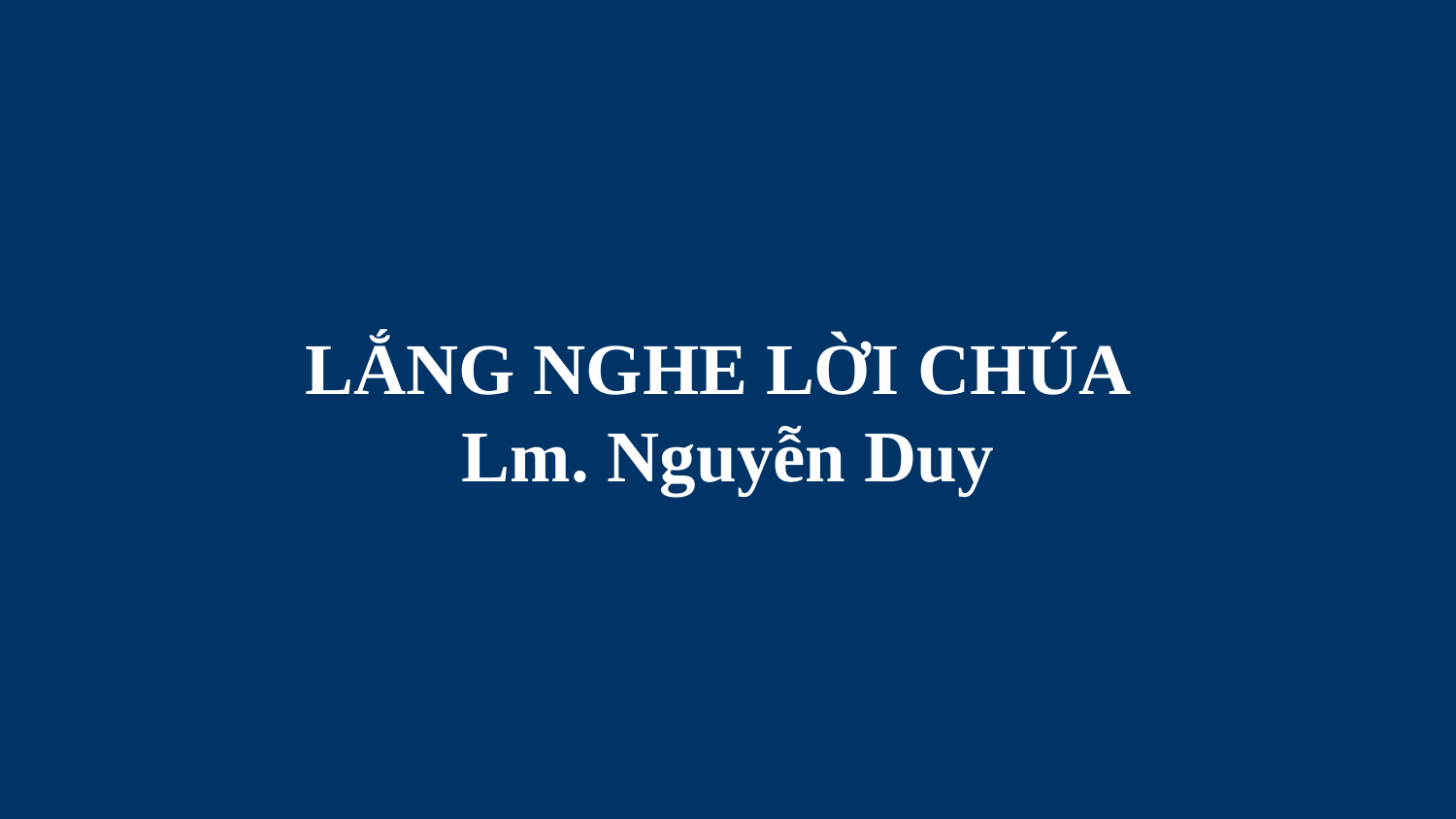

# LẮNG NGHE LỜI CHÚA Lm. Nguyễn Duy